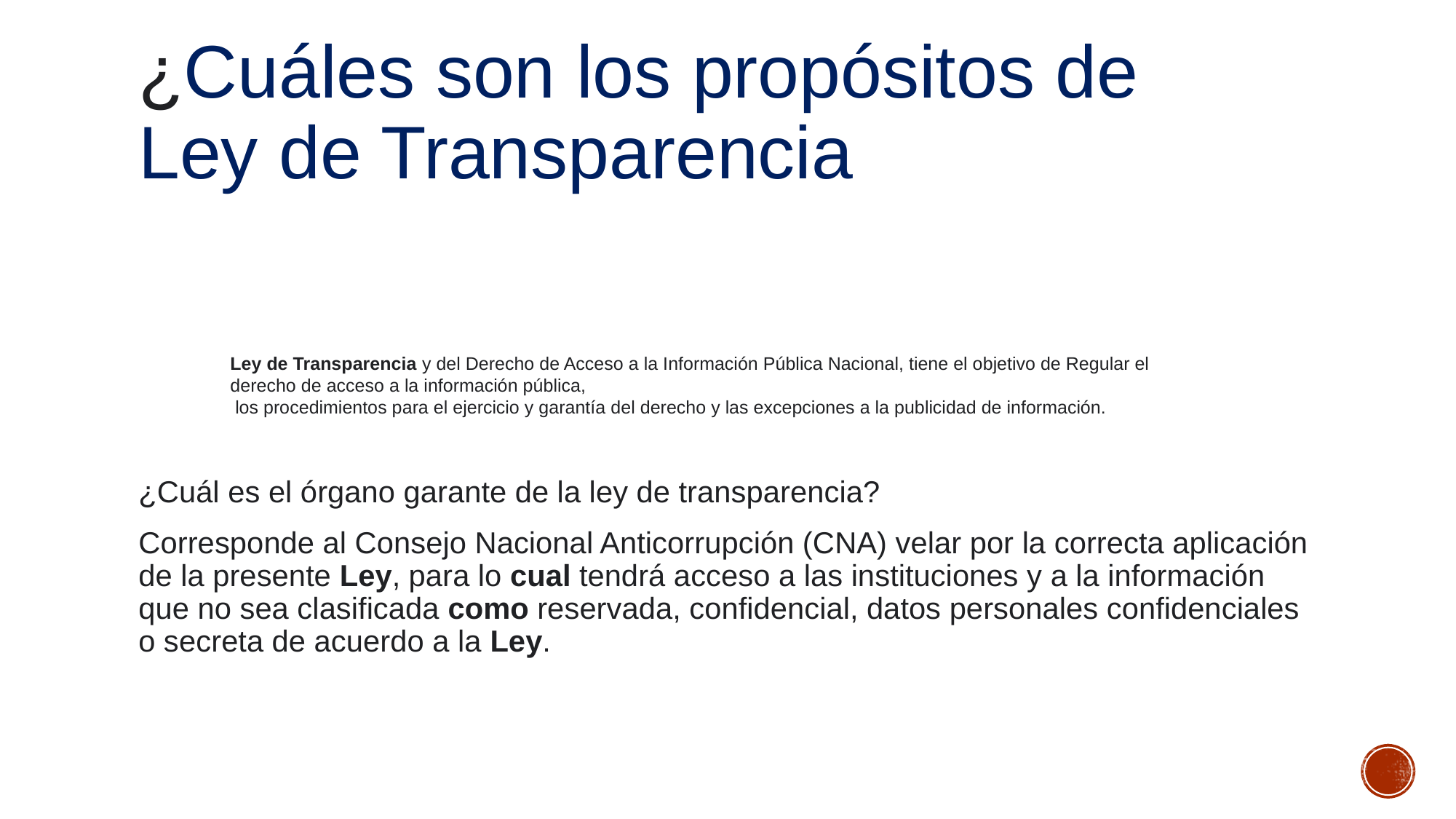

# ¿Cuáles son los propósitos de Ley de Transparencia

¿Cuál es el órgano garante de la ley de transparencia?
Corresponde al Consejo Nacional Anticorrupción (CNA) velar por la correcta aplicación de la presente Ley, para lo cual tendrá acceso a las instituciones y a la información que no sea clasificada como reservada, confidencial, datos personales confidenciales o secreta de acuerdo a la Ley.

Ley de Transparencia y del Derecho de Acceso a la Información Pública Nacional, tiene el objetivo de Regular el derecho de acceso a la información pública,
 los procedimientos para el ejercicio y garantía del derecho y las excepciones a la publicidad de información.